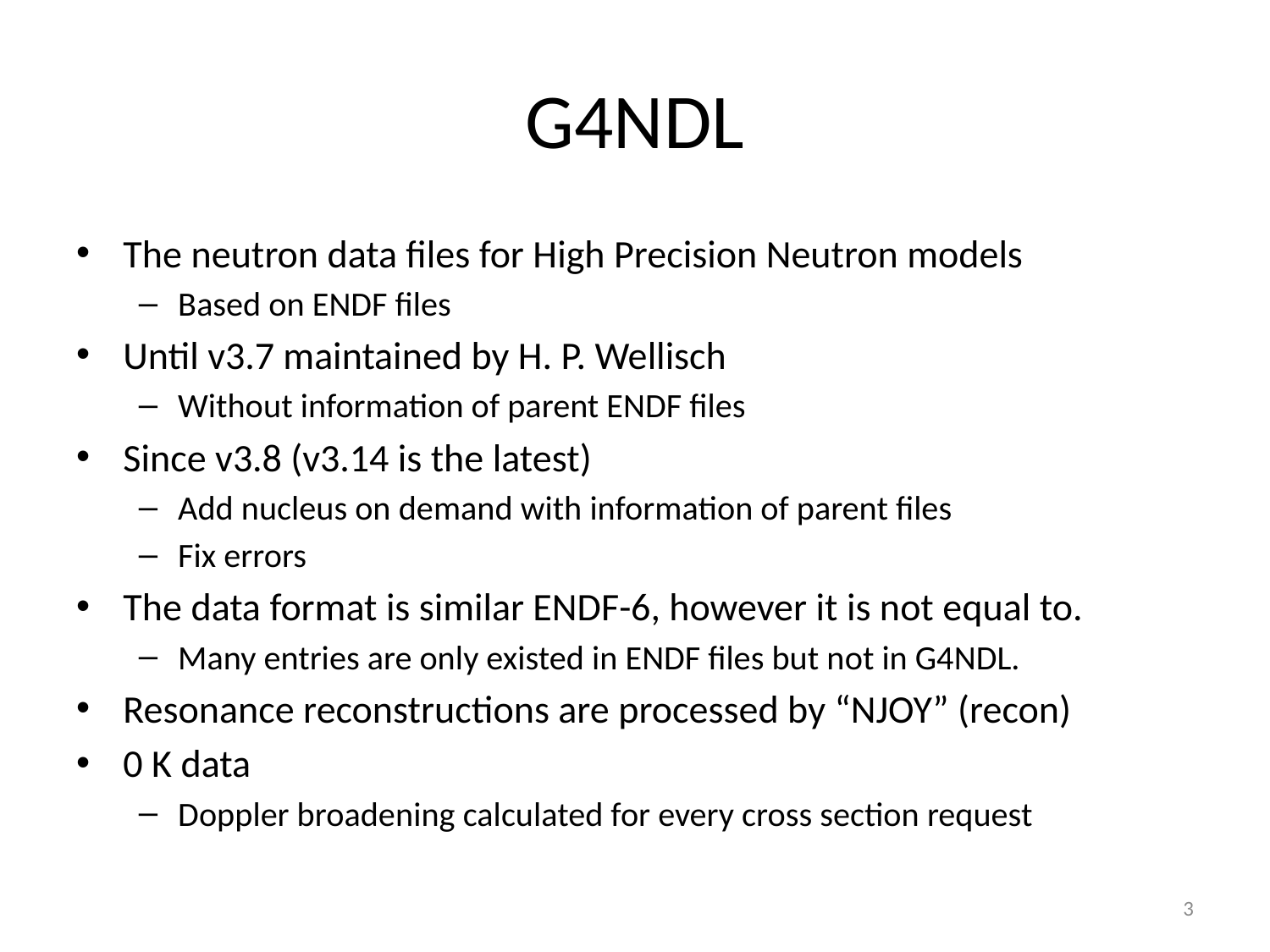

# G4NDL
The neutron data files for High Precision Neutron models
Based on ENDF files
Until v3.7 maintained by H. P. Wellisch
Without information of parent ENDF files
Since v3.8 (v3.14 is the latest)
Add nucleus on demand with information of parent files
Fix errors
The data format is similar ENDF-6, however it is not equal to.
Many entries are only existed in ENDF files but not in G4NDL.
Resonance reconstructions are processed by “NJOY” (recon)
0 K data
Doppler broadening calculated for every cross section request

3